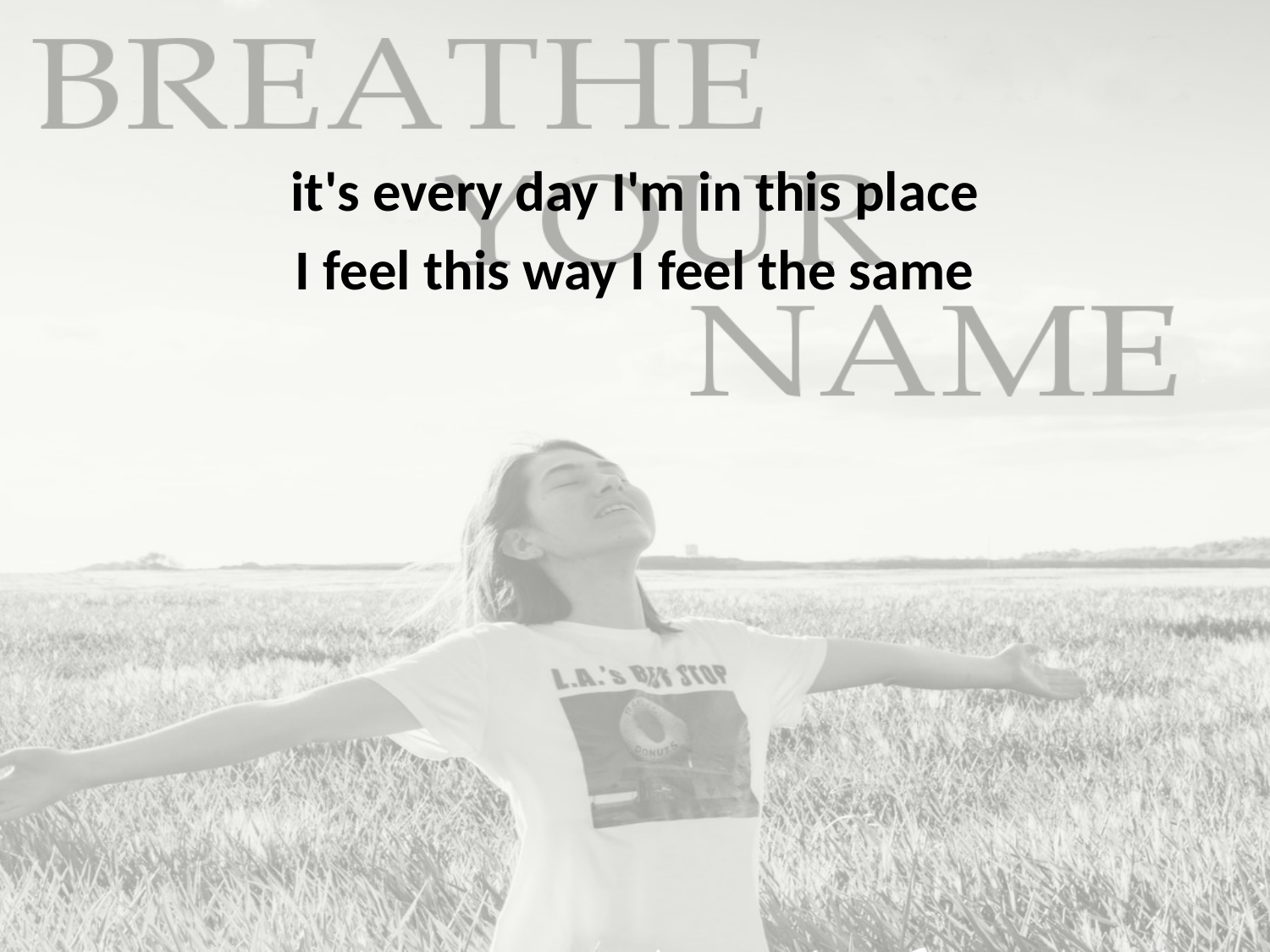

it's every day I'm in this place
I feel this way I feel the same